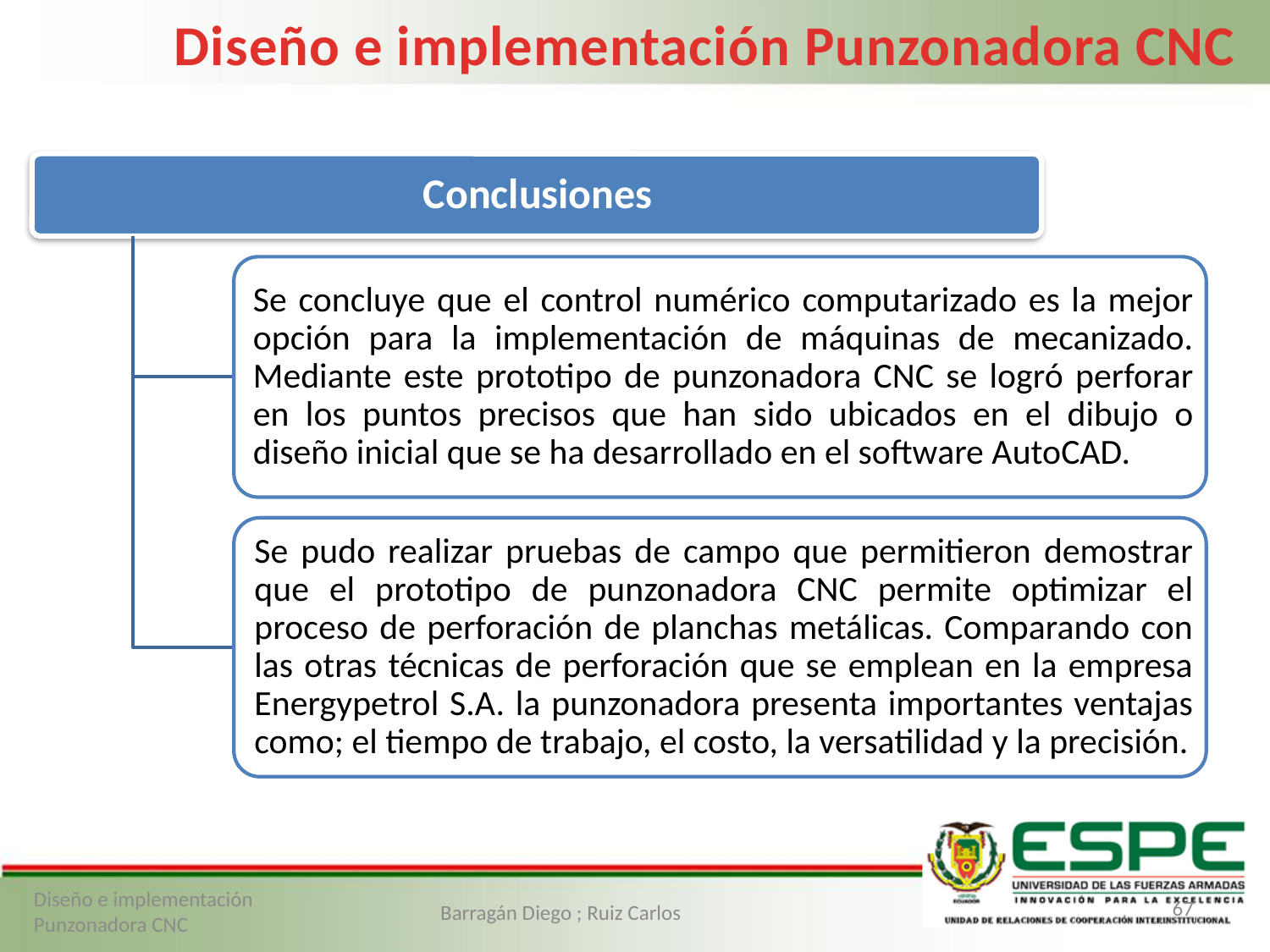

Diseño e implementación Punzonadora CNC
Conclusiones
Se concluye que el control numérico computarizado es la mejor opción para la implementación de máquinas de mecanizado. Mediante este prototipo de punzonadora CNC se logró perforar en los puntos precisos que han sido ubicados en el dibujo o diseño inicial que se ha desarrollado en el software AutoCAD.
Se pudo realizar pruebas de campo que permitieron demostrar que el prototipo de punzonadora CNC permite optimizar el proceso de perforación de planchas metálicas. Comparando con las otras técnicas de perforación que se emplean en la empresa Energypetrol S.A. la punzonadora presenta importantes ventajas como; el tiempo de trabajo, el costo, la versatilidad y la precisión.

67
Diseño e implementación Punzonadora CNC
Barragán Diego ; Ruiz Carlos